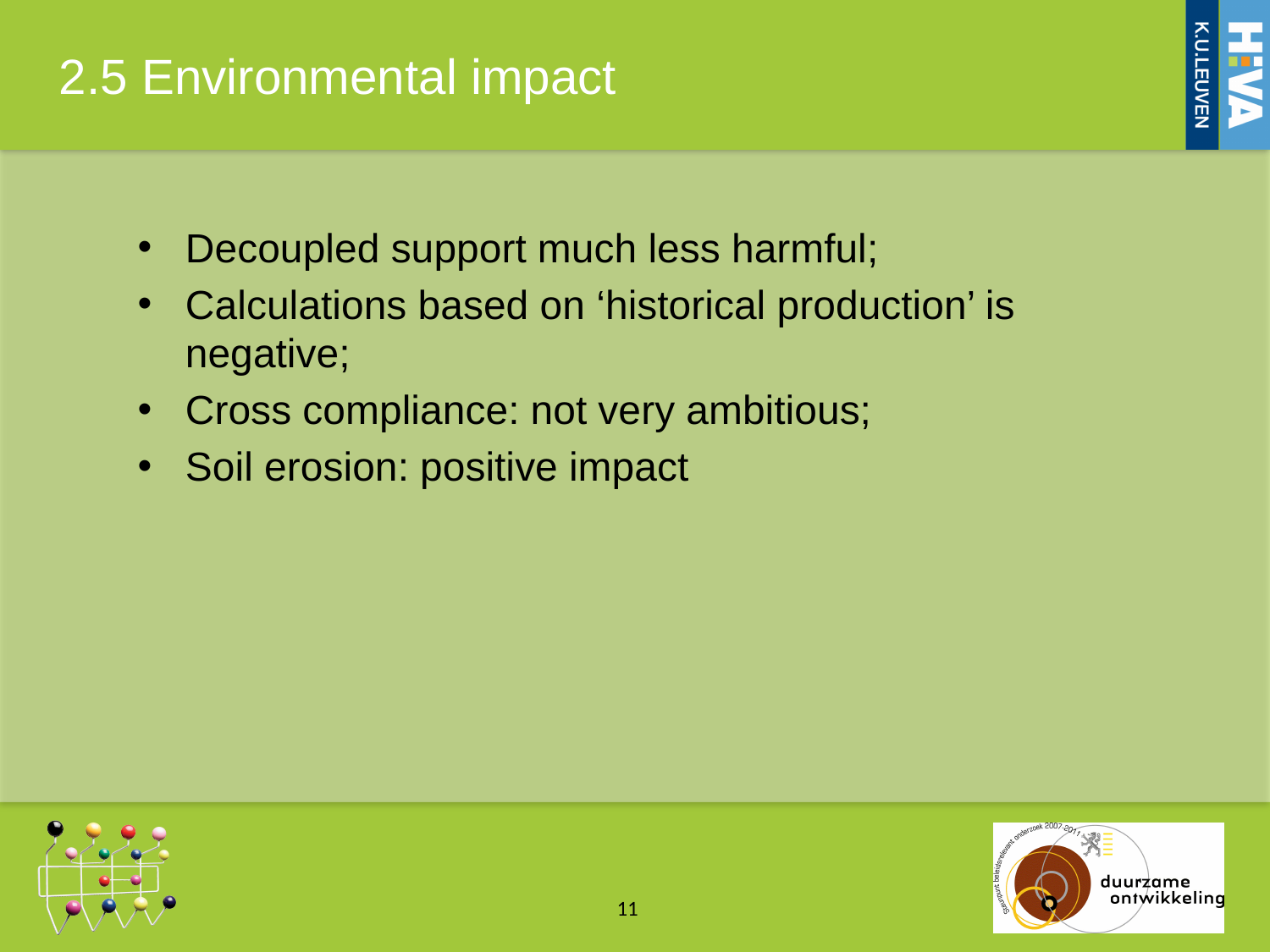

# 2.5 Environmental impact
Decoupled support much less harmful;
Calculations based on ‘historical production’ is negative;
Cross compliance: not very ambitious;
Soil erosion: positive impact

11